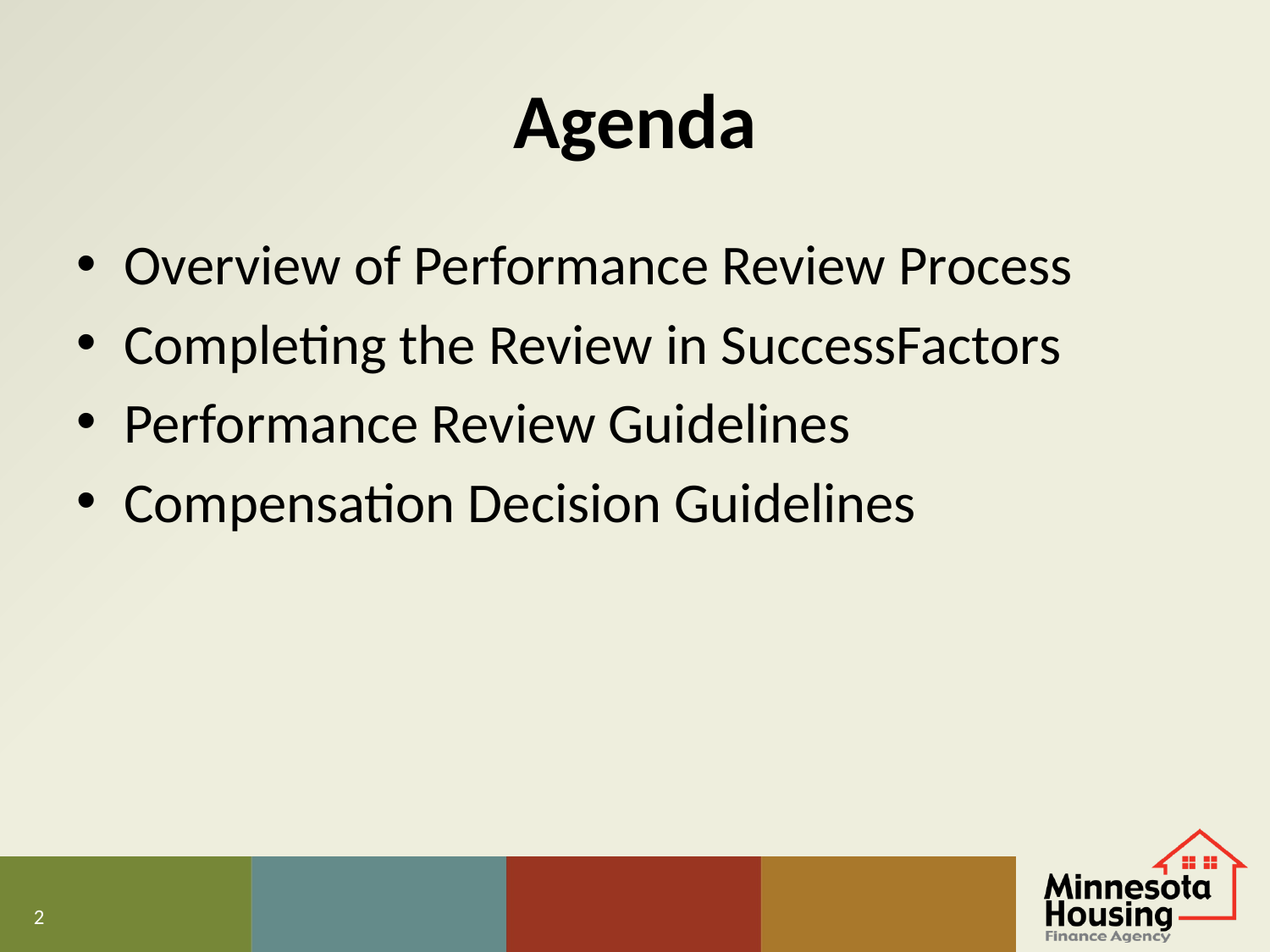

Agenda
Overview of Performance Review Process
Completing the Review in SuccessFactors
Performance Review Guidelines
Compensation Decision Guidelines